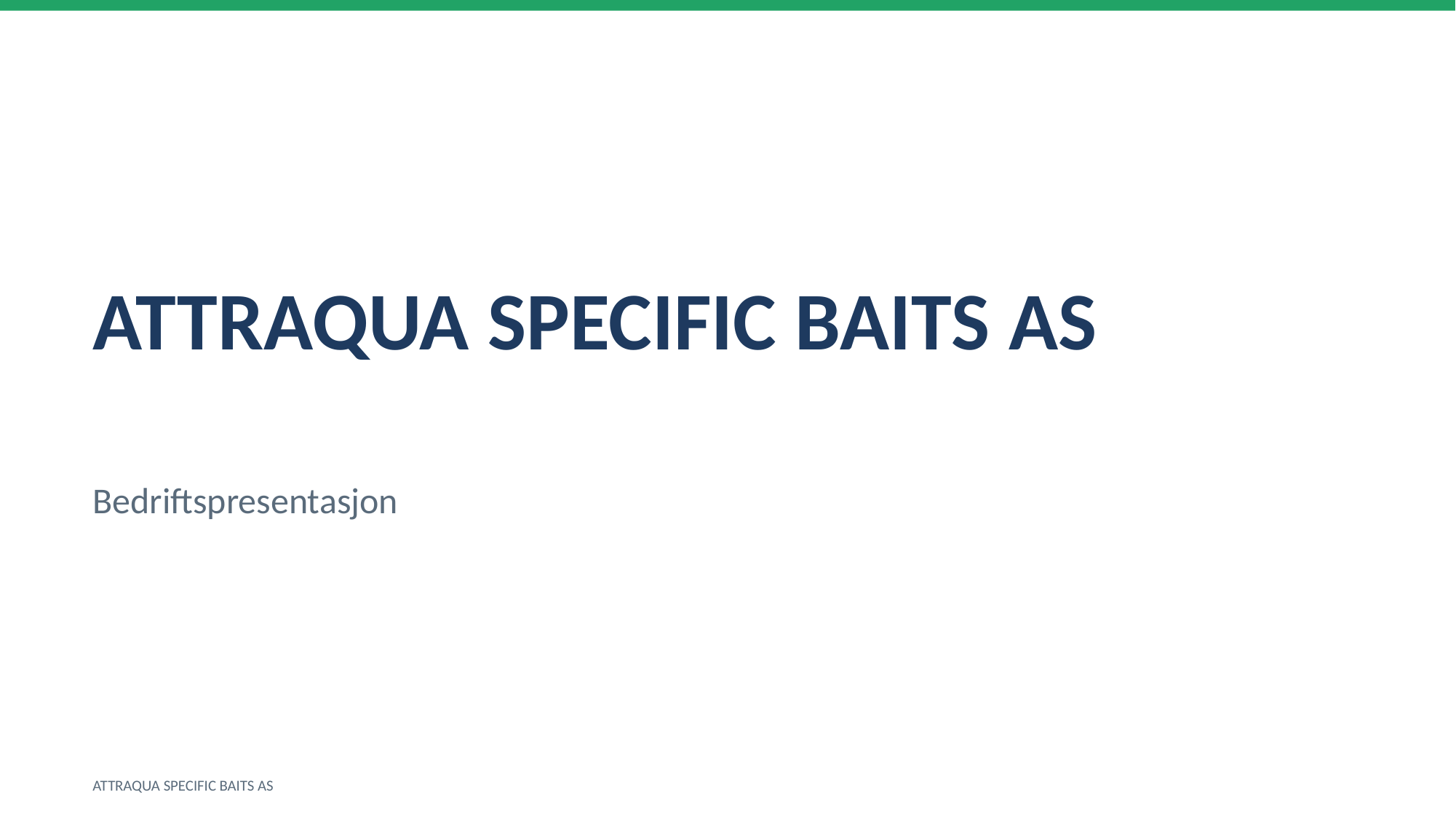

ATTRAQUA SPECIFIC BAITS AS
Bedriftspresentasjon
ATTRAQUA SPECIFIC BAITS AS